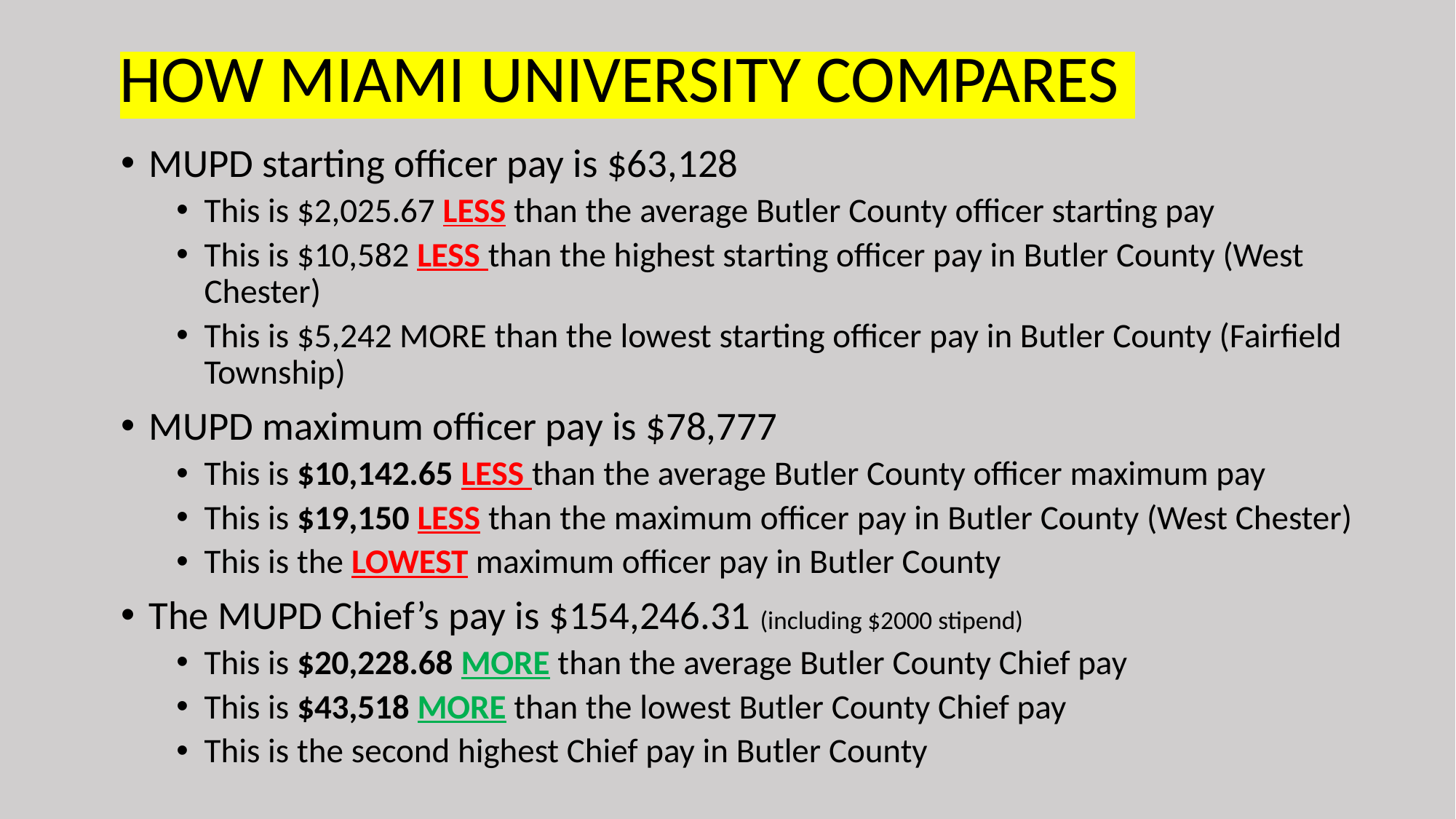

# HOW MIAMI UNIVERSITY COMPARES
MUPD starting officer pay is $63,128
This is $2,025.67 LESS than the average Butler County officer starting pay
This is $10,582 LESS than the highest starting officer pay in Butler County (West Chester)
This is $5,242 MORE than the lowest starting officer pay in Butler County (Fairfield Township)
MUPD maximum officer pay is $78,777
This is $10,142.65 LESS than the average Butler County officer maximum pay
This is $19,150 LESS than the maximum officer pay in Butler County (West Chester)
This is the LOWEST maximum officer pay in Butler County
The MUPD Chief’s pay is $154,246.31 (including $2000 stipend)
This is $20,228.68 MORE than the average Butler County Chief pay
This is $43,518 MORE than the lowest Butler County Chief pay
This is the second highest Chief pay in Butler County